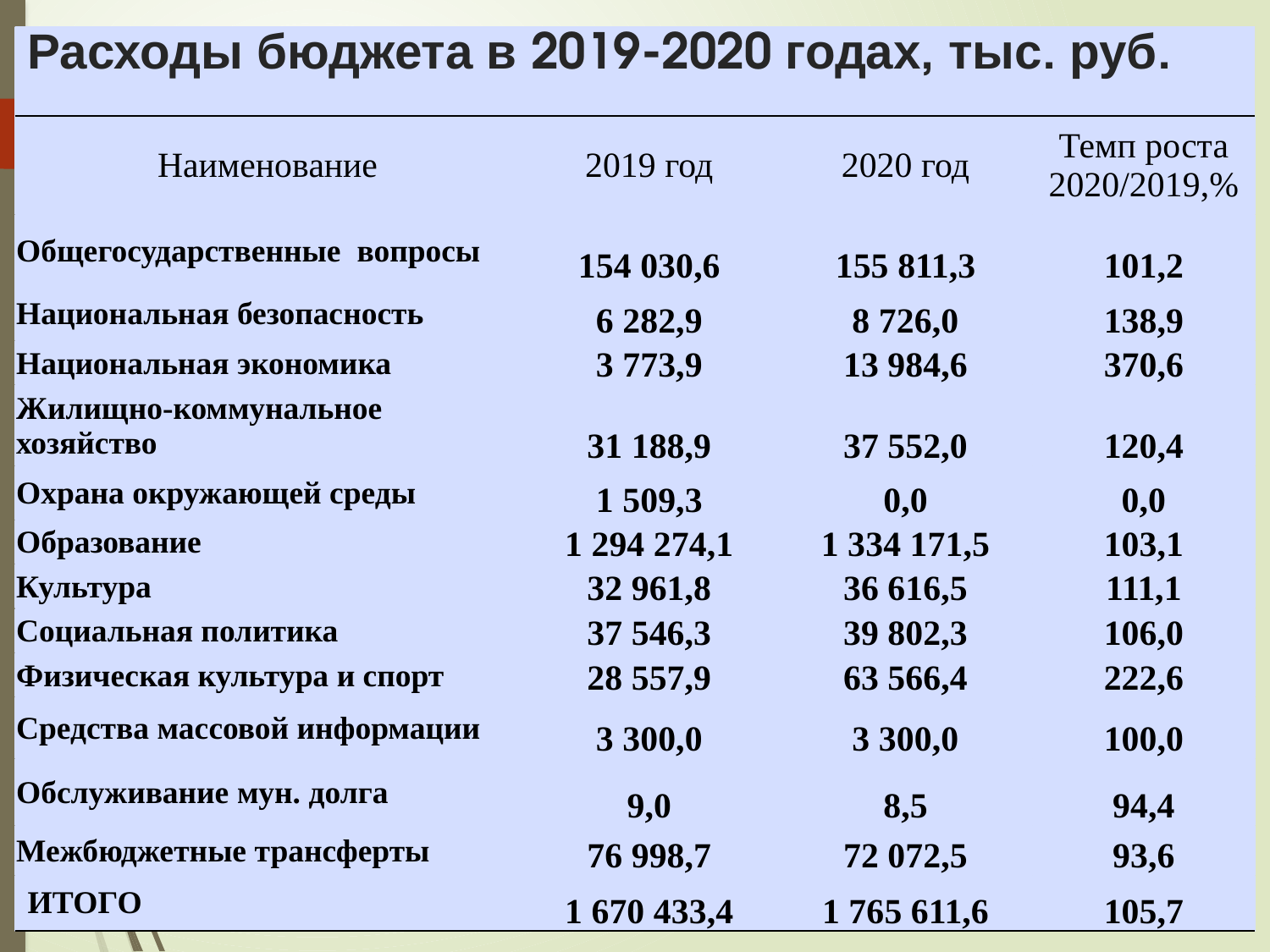

# Расходы бюджета в 2019-2020 годах, тыс. руб.
| Наименование | 2019 год | 2020 год | Темп роста 2020/2019,% |
| --- | --- | --- | --- |
| Общегосударственные вопросы | 154 030,6 | 155 811,3 | 101,2 |
| Национальная безопасность | 6 282,9 | 8 726,0 | 138,9 |
| Национальная экономика | 3 773,9 | 13 984,6 | 370,6 |
| Жилищно-коммунальное хозяйство | 31 188,9 | 37 552,0 | 120,4 |
| Охрана окружающей среды | 1 509,3 | 0,0 | 0,0 |
| Образование | 1 294 274,1 | 1 334 171,5 | 103,1 |
| Культура | 32 961,8 | 36 616,5 | 111,1 |
| Социальная политика | 37 546,3 | 39 802,3 | 106,0 |
| Физическая культура и спорт | 28 557,9 | 63 566,4 | 222,6 |
| Средства массовой информации | 3 300,0 | 3 300,0 | 100,0 |
| Обслуживание мун. долга | 9,0 | 8,5 | 94,4 |
| Межбюджетные трансферты | 76 998,7 | 72 072,5 | 93,6 |
| ИТОГО | 1 670 433,4 | 1 765 611,6 | 105,7 |